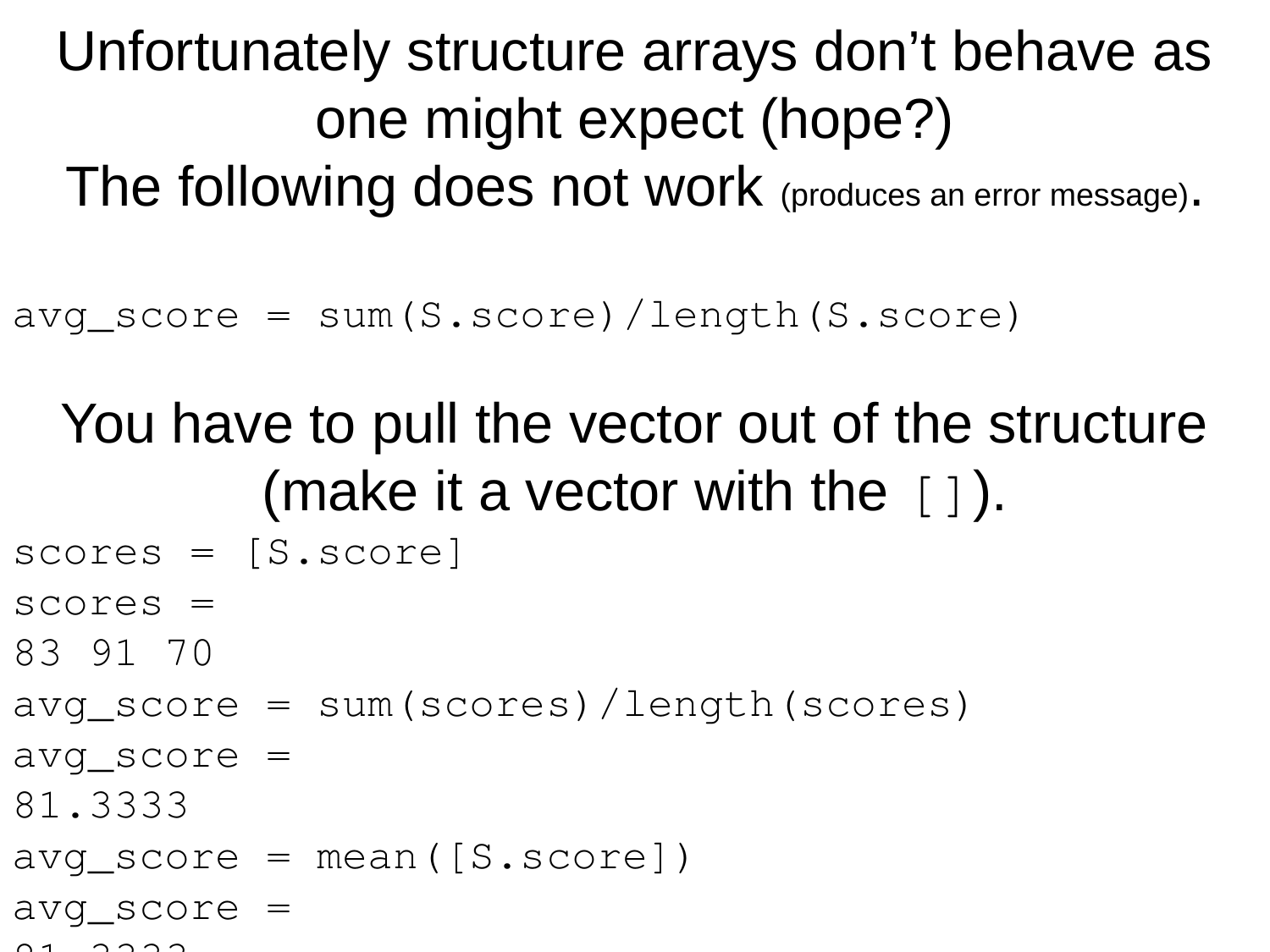

Unfortunately structure arrays don’t behave as one might expect (hope?)
The following does not work (produces an error message).

avg_score = sum(S.score)/length(S.score)

You have to pull the vector out of the structure (make it a vector with the []).
scores = [S.score]
scores =
83 91 70
avg_score = sum(scores)/length(scores)
avg_score =
81.3333
avg_score = mean([S.score])
avg_score =
81.3333